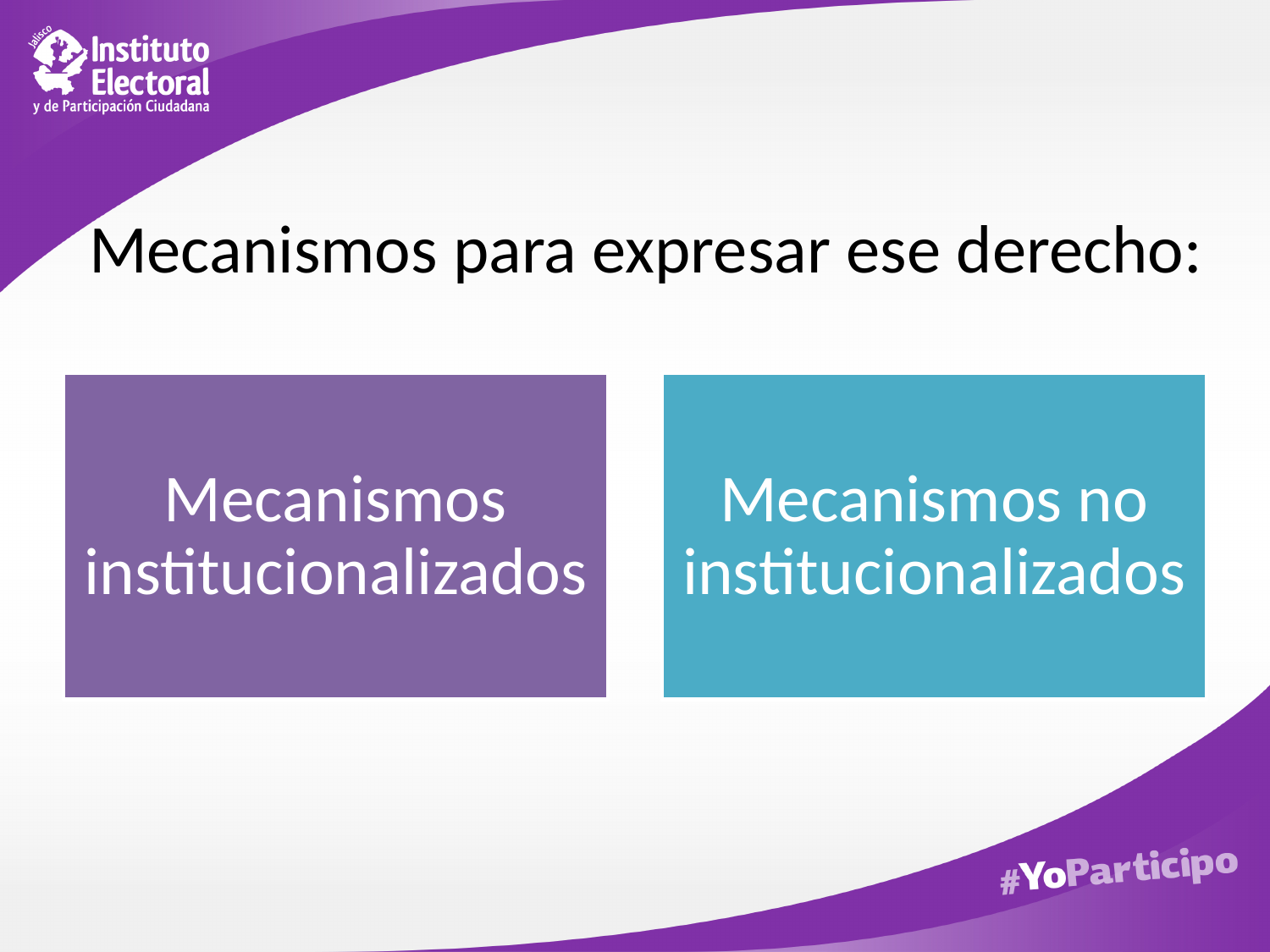

# Mecanismos para expresar ese derecho:
Mecanismos institucionalizados
Mecanismos no institucionalizados